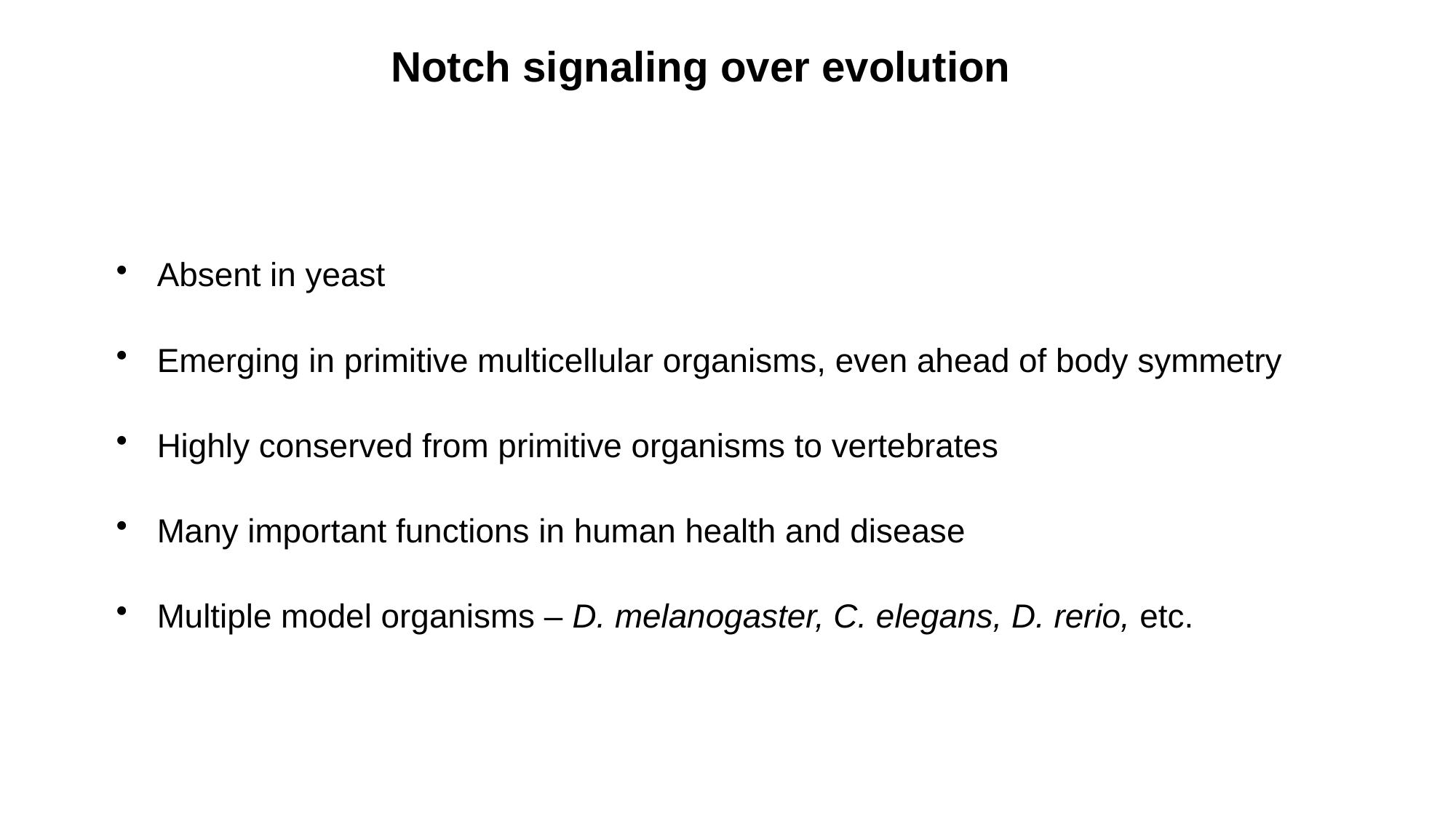

# Notch signaling over evolution

Absent in yeast

Emerging in primitive multicellular organisms, even ahead of body symmetry

Highly conserved from primitive organisms to vertebrates

Many important functions in human health and disease

Multiple model organisms – D. melanogaster, C. elegans, D. rerio, etc.